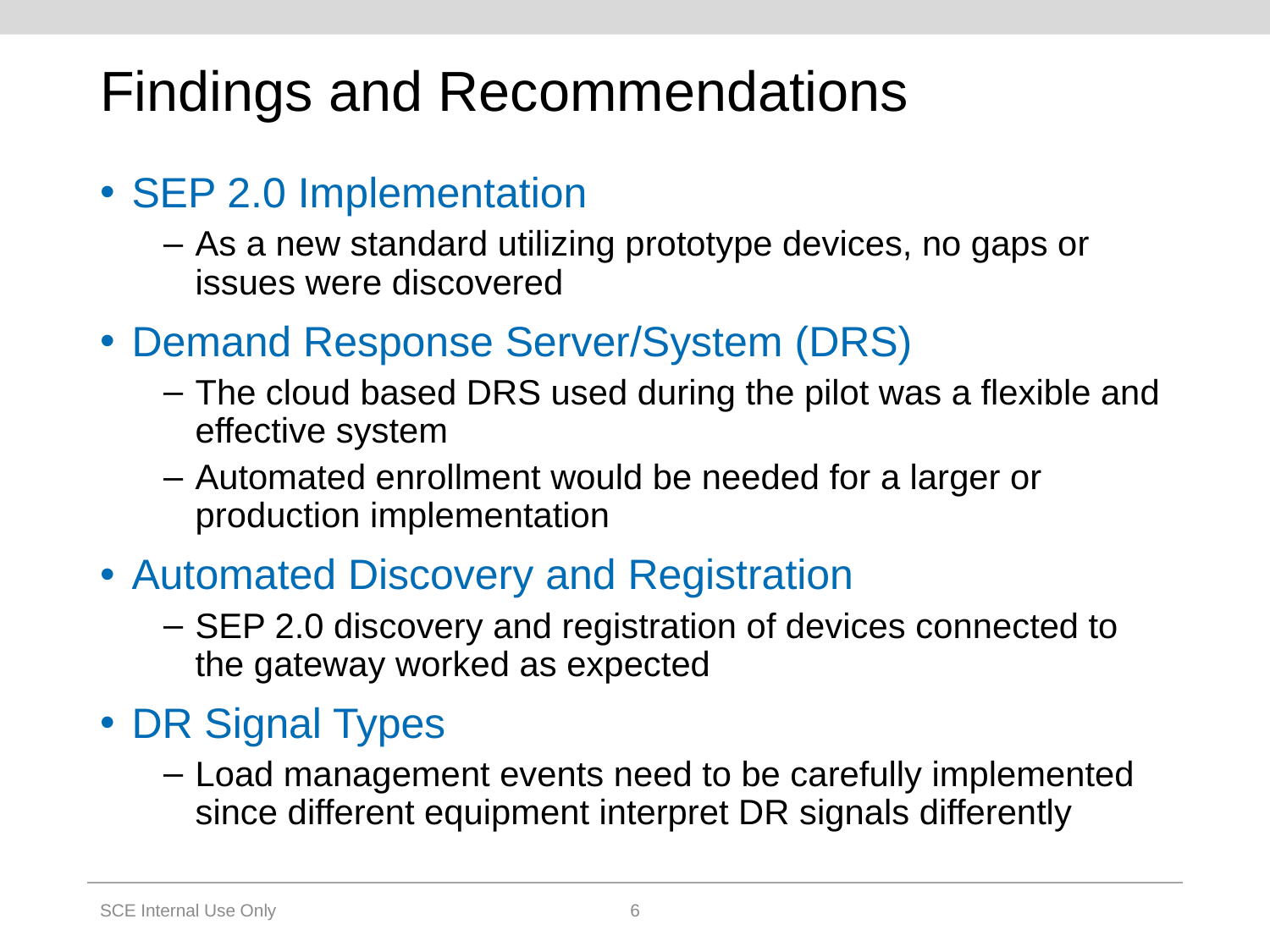

# Findings and Recommendations
SEP 2.0 Implementation
As a new standard utilizing prototype devices, no gaps or issues were discovered
Demand Response Server/System (DRS)
The cloud based DRS used during the pilot was a flexible and effective system
Automated enrollment would be needed for a larger or production implementation
Automated Discovery and Registration
SEP 2.0 discovery and registration of devices connected to the gateway worked as expected
DR Signal Types
Load management events need to be carefully implemented since different equipment interpret DR signals differently
SCE Internal Use Only
6